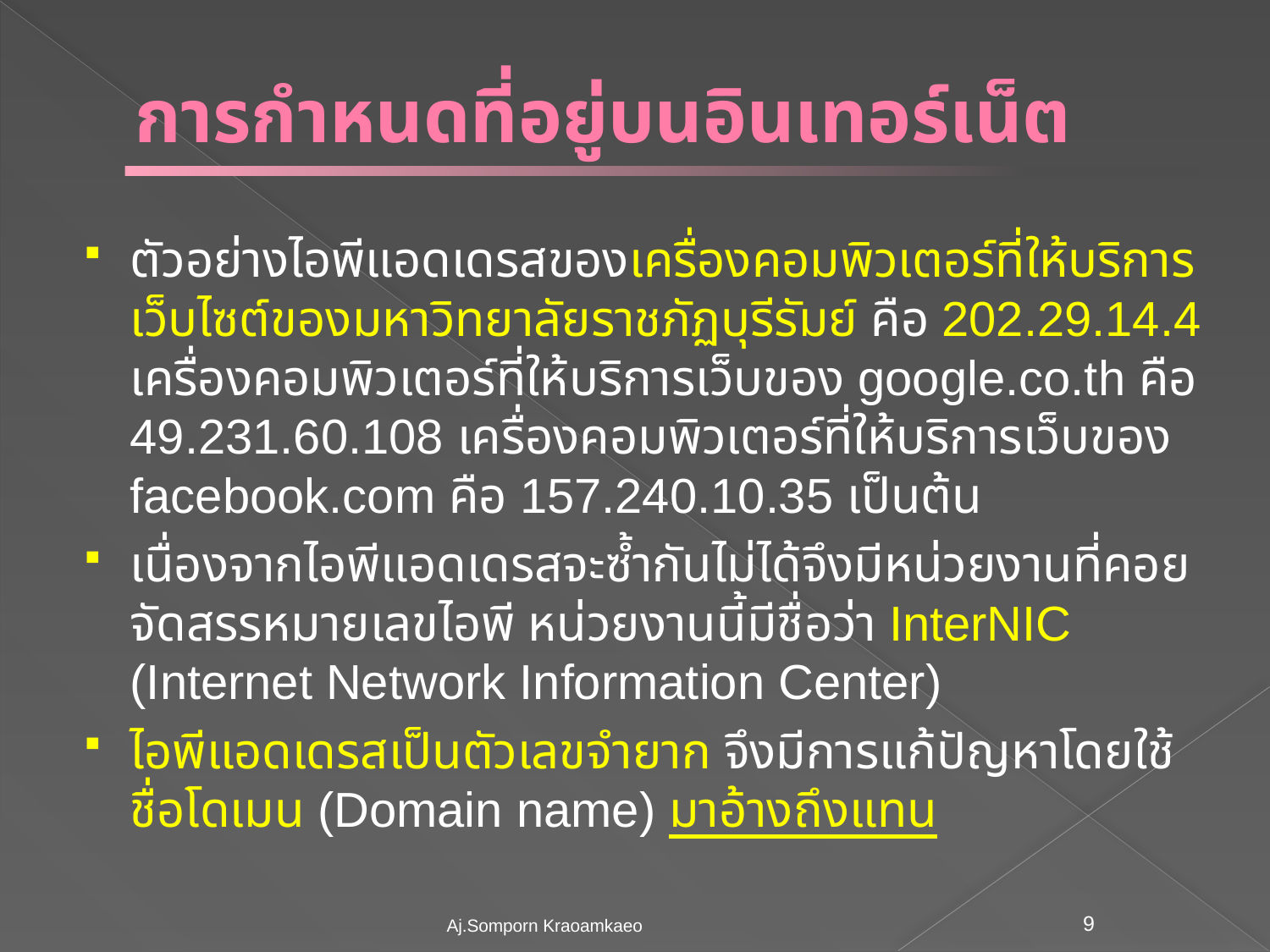

# การกำหนดที่อยู่บนอินเทอร์เน็ต

ตัวอย่างไอพีแอดเดรสของเครื่องคอมพิวเตอร์ที่ให้บริการเว็บไซต์ของมหาวิทยาลัยราชภัฏบุรีรัมย์ คือ 202.29.14.4 เครื่องคอมพิวเตอร์ที่ให้บริการเว็บของ google.co.th คือ 49.231.60.108 เครื่องคอมพิวเตอร์ที่ให้บริการเว็บของ facebook.com คือ 157.240.10.35 เป็นต้น
เนื่องจากไอพีแอดเดรสจะซ้ำกันไม่ได้จึงมีหน่วยงานที่คอยจัดสรรหมายเลขไอพี หน่วยงานนี้มีชื่อว่า InterNIC (Internet Network Information Center)
ไอพีแอดเดรสเป็นตัวเลขจำยาก จึงมีการแก้ปัญหาโดยใช้ชื่อโดเมน (Domain name) มาอ้างถึงแทน
Aj.Somporn Kraoamkaeo
9